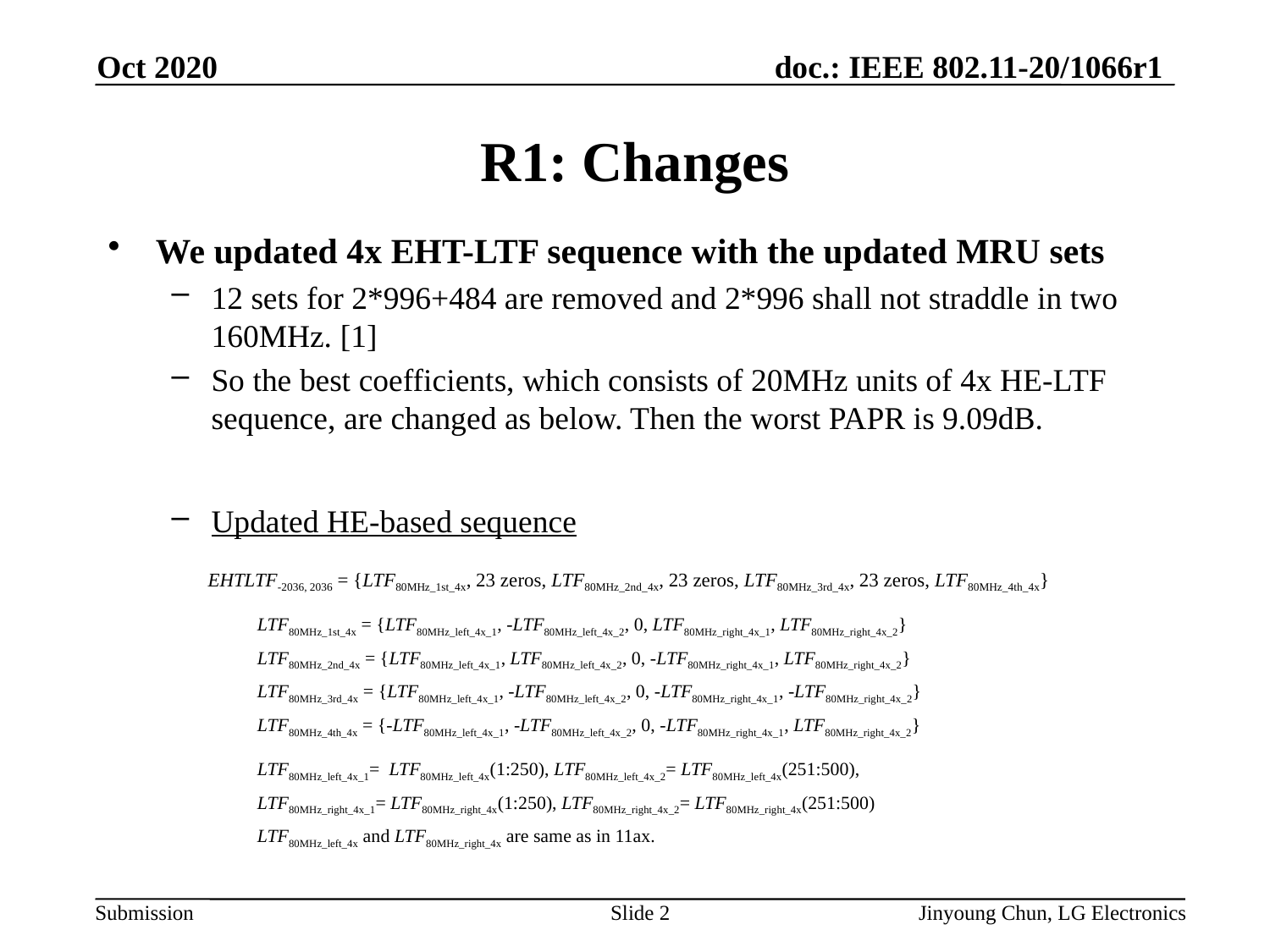

Oct 2020
# R1: Changes
We updated 4x EHT-LTF sequence with the updated MRU sets
12 sets for 2*996+484 are removed and 2*996 shall not straddle in two 160MHz. [1]
So the best coefficients, which consists of 20MHz units of 4x HE-LTF sequence, are changed as below. Then the worst PAPR is 9.09dB.

Updated HE-based sequence
EHTLTF-2036, 2036 = {LTF80MHz_1st_4x, 23 zeros, LTF80MHz_2nd_4x, 23 zeros, LTF80MHz_3rd_4x, 23 zeros, LTF80MHz_4th_4x}
LTF80MHz_1st_4x = {LTF80MHz_left_4x_1, -LTF80MHz_left_4x_2, 0, LTF80MHz_right_4x_1, LTF80MHz_right_4x_2}
LTF80MHz_2nd_4x = {LTF80MHz_left_4x_1, LTF80MHz_left_4x_2, 0, -LTF80MHz_right_4x_1, LTF80MHz_right_4x_2}
LTF80MHz_3rd_4x = {LTF80MHz_left_4x_1, -LTF80MHz_left_4x_2, 0, -LTF80MHz_right_4x_1, -LTF80MHz_right_4x_2}
LTF80MHz_4th_4x = {-LTF80MHz_left_4x_1, -LTF80MHz_left_4x_2, 0, -LTF80MHz_right_4x_1, LTF80MHz_right_4x_2}
LTF80MHz_left_4x_1=  LTF80MHz_left_4x(1:250), LTF80MHz_left_4x_2= LTF80MHz_left_4x(251:500),
LTF80MHz_right_4x_1= LTF80MHz_right_4x(1:250), LTF80MHz_right_4x_2= LTF80MHz_right_4x(251:500)
LTF80MHz_left_4x and LTF80MHz_right_4x are same as in 11ax.

Slide 2
Jinyoung Chun, LG Electronics